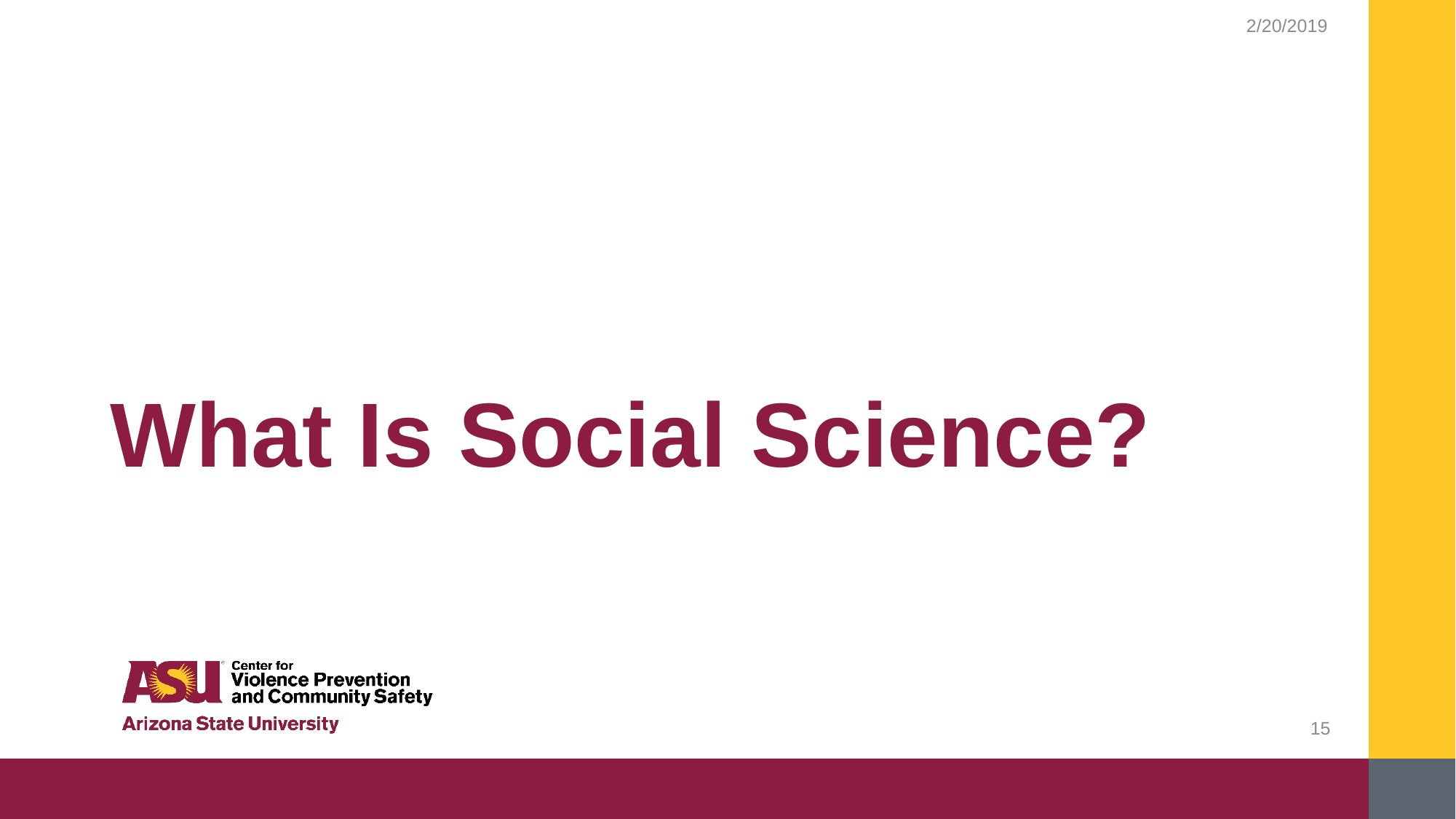

2/20/2019
# What Is Social Science?

15